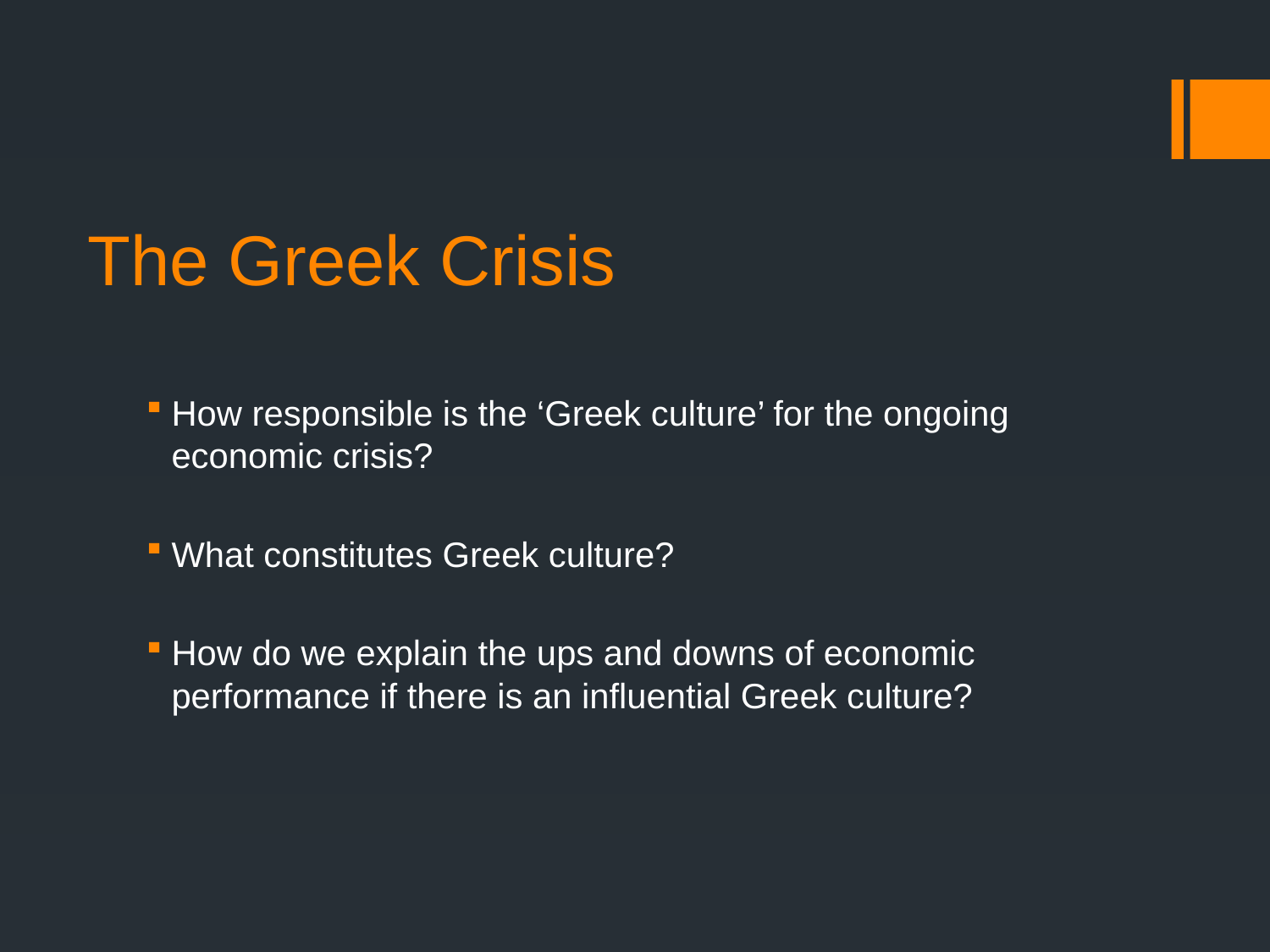

# The Greek Crisis
How responsible is the ‘Greek culture’ for the ongoing economic crisis?

What constitutes Greek culture?

How do we explain the ups and downs of economic performance if there is an influential Greek culture?